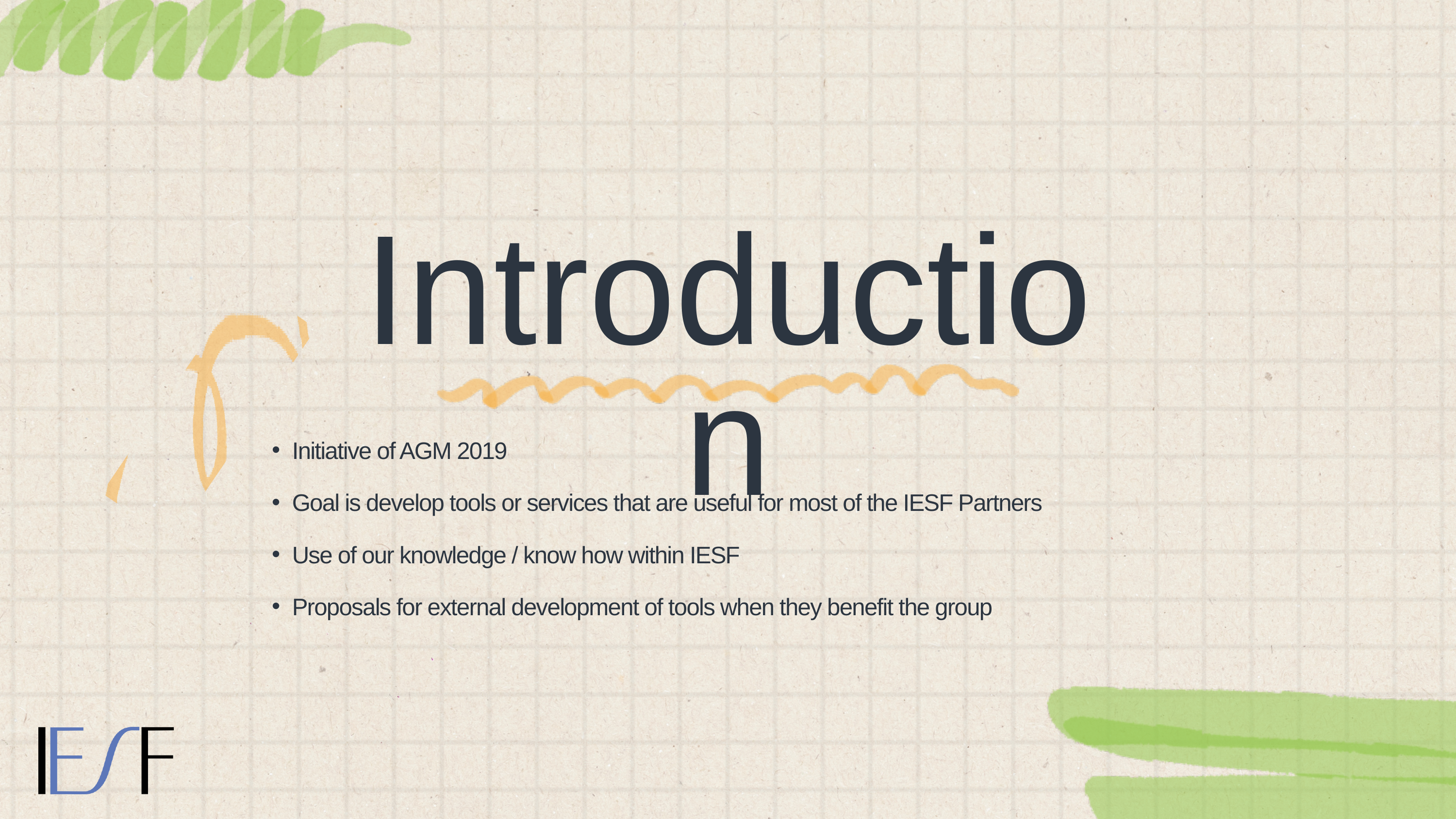

Introduction

Initiative of AGM 2019

Goal is develop tools or services that are useful for most of the IESF Partners

Use of our knowledge / know how within IESF

Proposals for external development of tools when they benefit the group